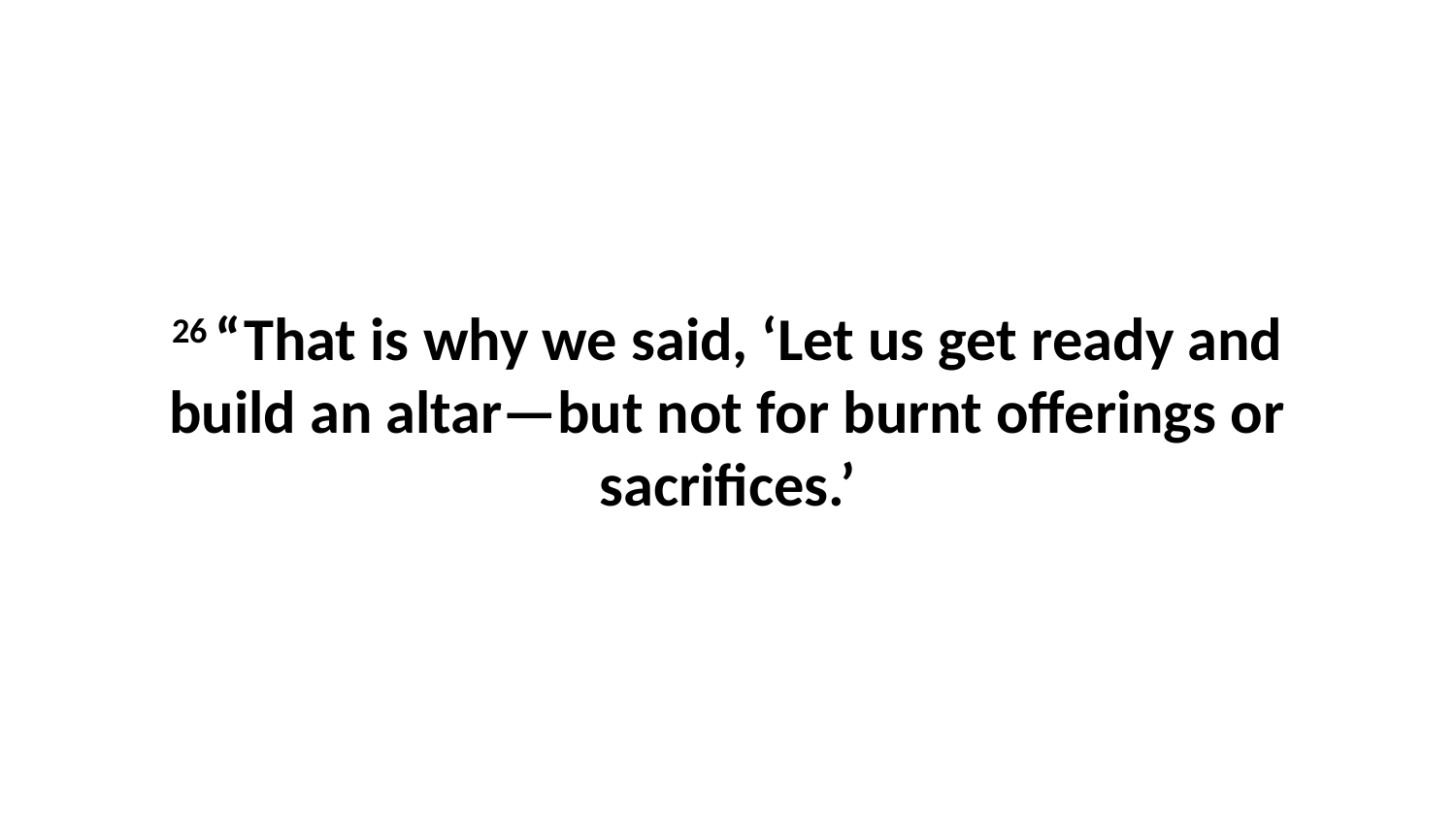

26 “That is why we said, ‘Let us get ready and build an altar—but not for burnt offerings or sacrifices.’